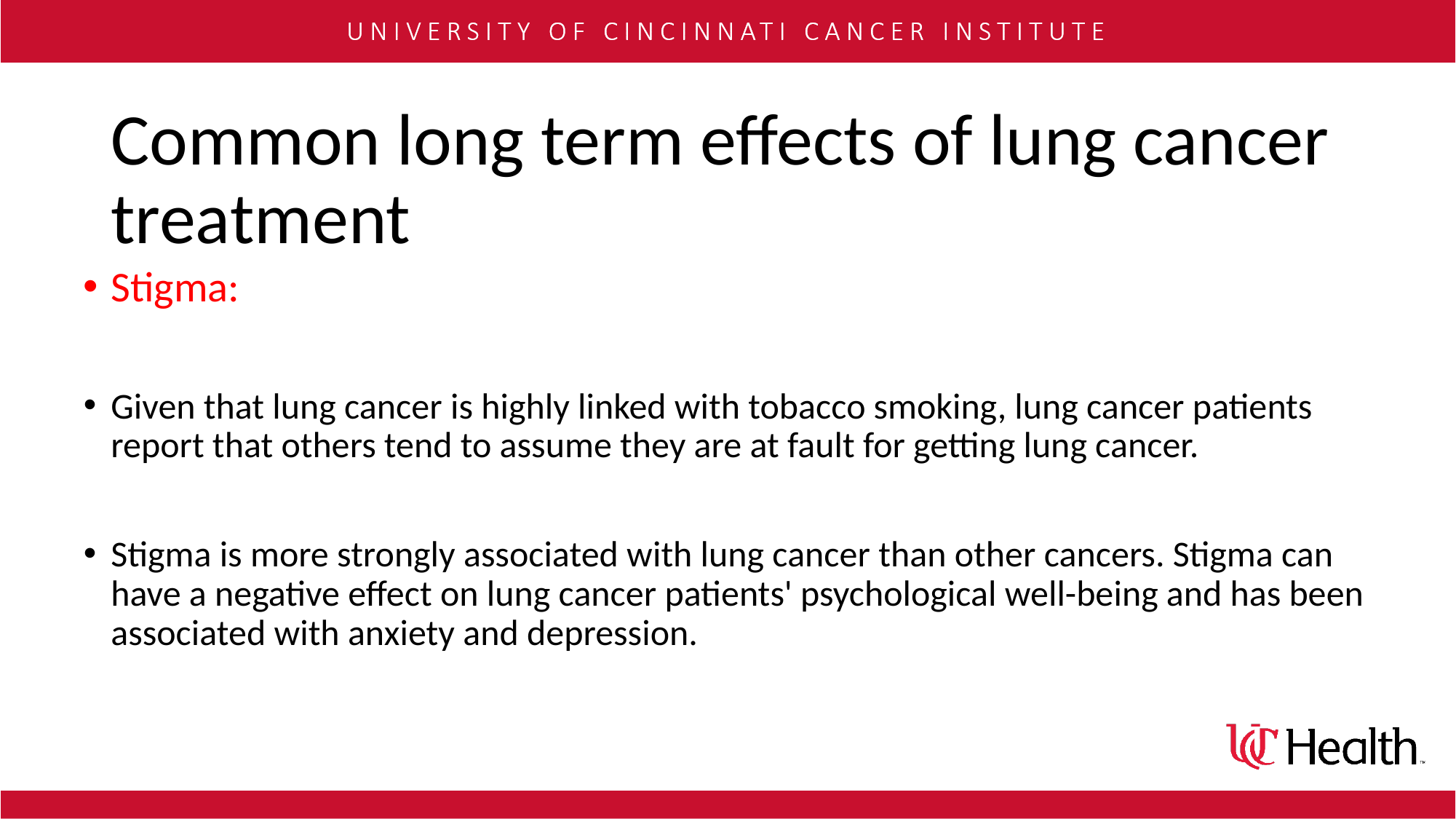

# Common long term effects of lung cancer treatment
Stigma:

Given that lung cancer is highly linked with tobacco smoking, lung cancer patients report that others tend to assume they are at fault for getting lung cancer.

Stigma is more strongly associated with lung cancer than other cancers. Stigma can have a negative effect on lung cancer patients' psychological well-being and has been associated with anxiety and depression.